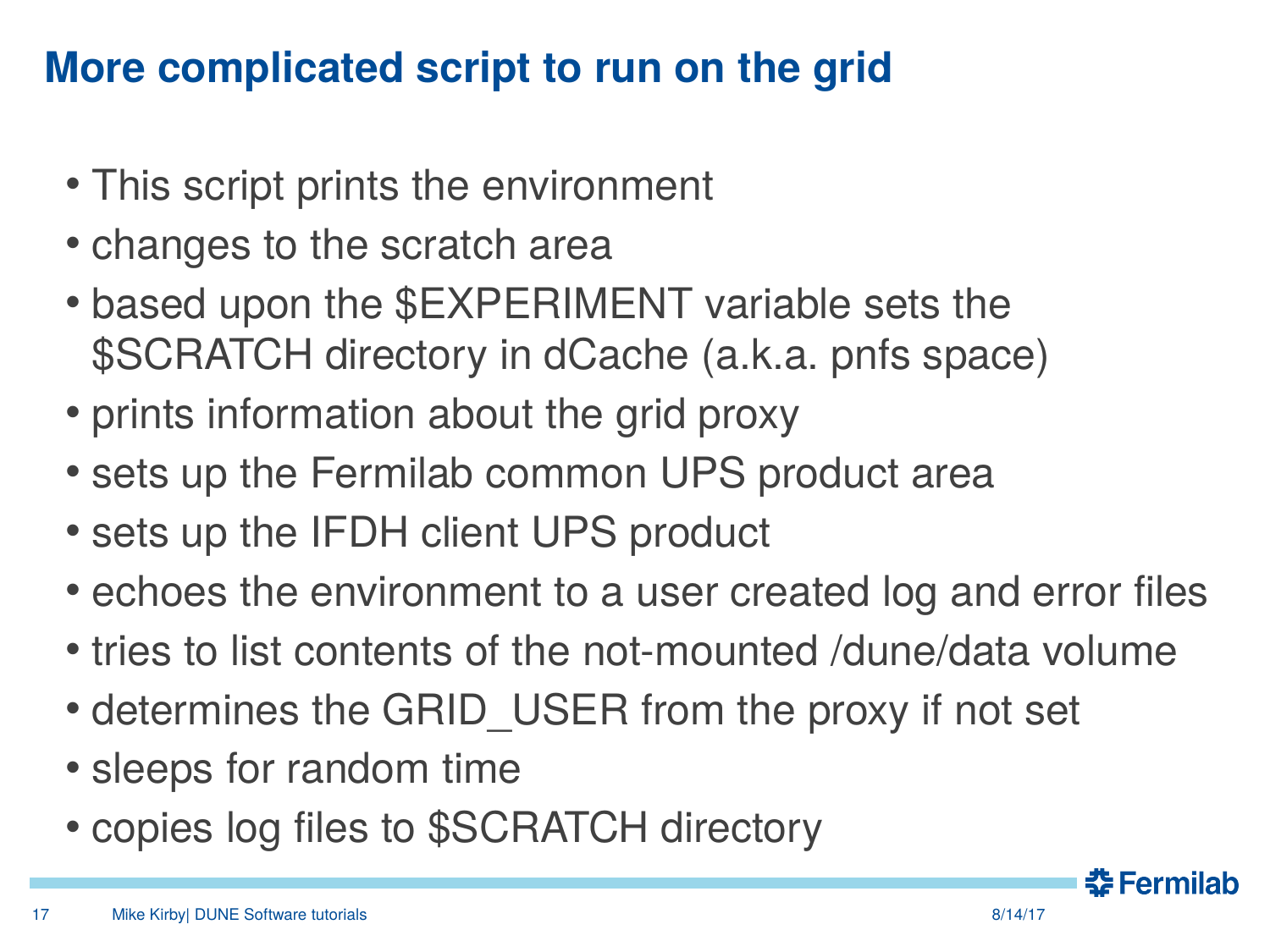

# More complicated script to run on the grid
This script prints the environment
changes to the scratch area
based upon the $EXPERIMENT variable sets the $SCRATCH directory in dCache (a.k.a. pnfs space)
prints information about the grid proxy
sets up the Fermilab common UPS product area
sets up the IFDH client UPS product
echoes the environment to a user created log and error files
tries to list contents of the not-mounted /dune/data volume
determines the GRID_USER from the proxy if not set
sleeps for random time
copies log files to $SCRATCH directory
17
Mike Kirby| DUNE Software tutorials
8/14/17